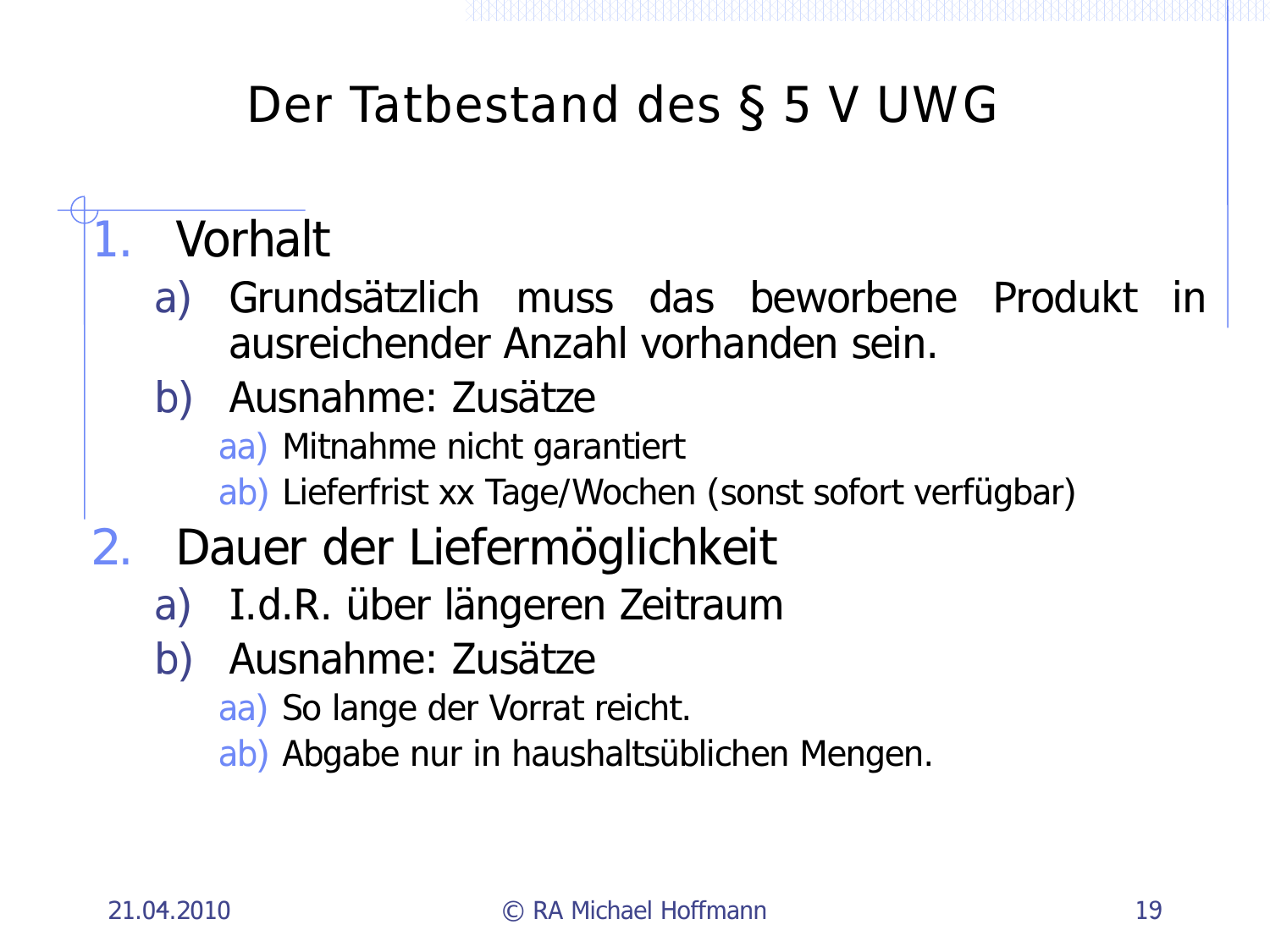

# Der Tatbestand des § 5 V UWG
Vorhalt
Grundsätzlich muss das beworbene Produkt in ausreichender Anzahl vorhanden sein.
Ausnahme: Zusätze
Mitnahme nicht garantiert
Lieferfrist xx Tage/Wochen (sonst sofort verfügbar)
Dauer der Liefermöglichkeit
I.d.R. über längeren Zeitraum
Ausnahme: Zusätze
So lange der Vorrat reicht.
Abgabe nur in haushaltsüblichen Mengen.
21.04.2010
© RA Michael Hoffmann
19